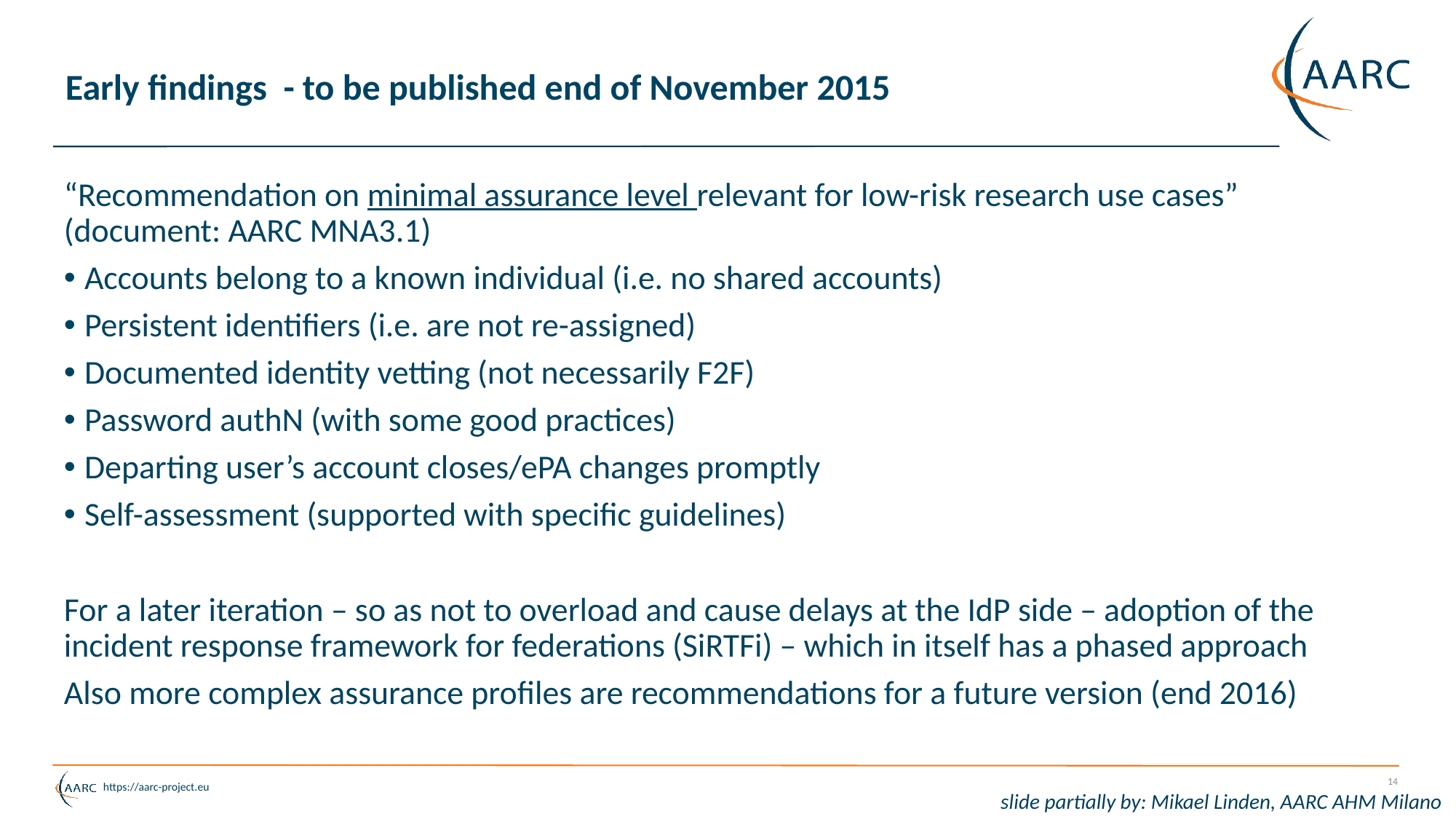

# Early findings  - to be published end of November 2015
“Recommendation on minimal assurance level relevant for low-risk research use cases”
(document: AARC MNA3.1)
Accounts belong to a known individual (i.e. no shared accounts)
Persistent identifiers (i.e. are not re-assigned)
Documented identity vetting (not necessarily F2F)
Password authN (with some good practices)
Departing user’s account closes/ePA changes promptly
Self-assessment (supported with specific guidelines)

For a later iteration – so as not to overload and cause delays at the IdP side – adoption of the incident response framework for federations (SiRTFi) – which in itself has a phased approach
Also more complex assurance profiles are recommendations for a future version (end 2016)
14
slide partially by: Mikael Linden, AARC AHM Milano